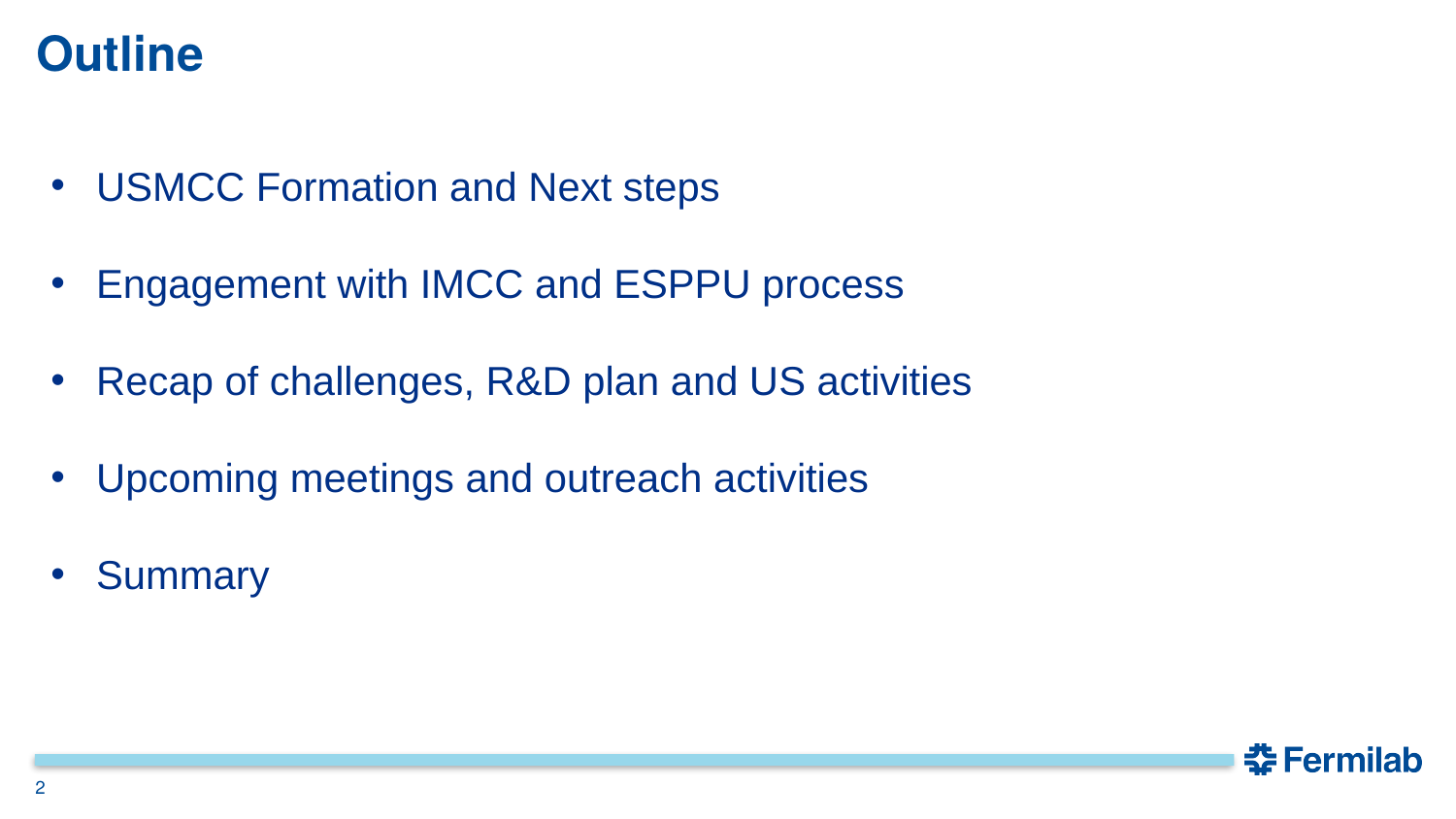

# Outline

USMCC Formation and Next steps

Engagement with IMCC and ESPPU process

Recap of challenges, R&D plan and US activities

Upcoming meetings and outreach activities

Summary

2